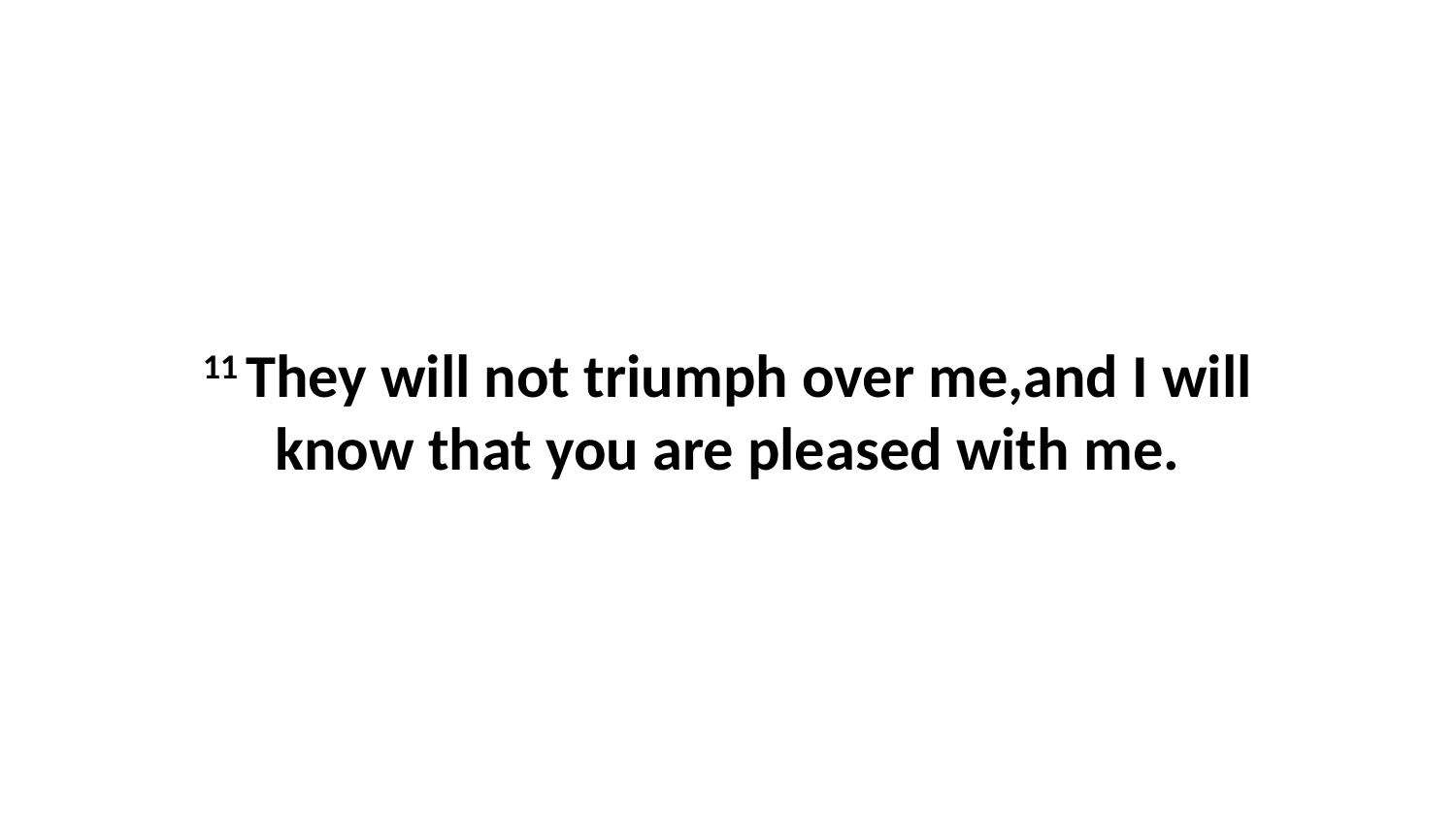

11 They will not triumph over me,and I will know that you are pleased with me.